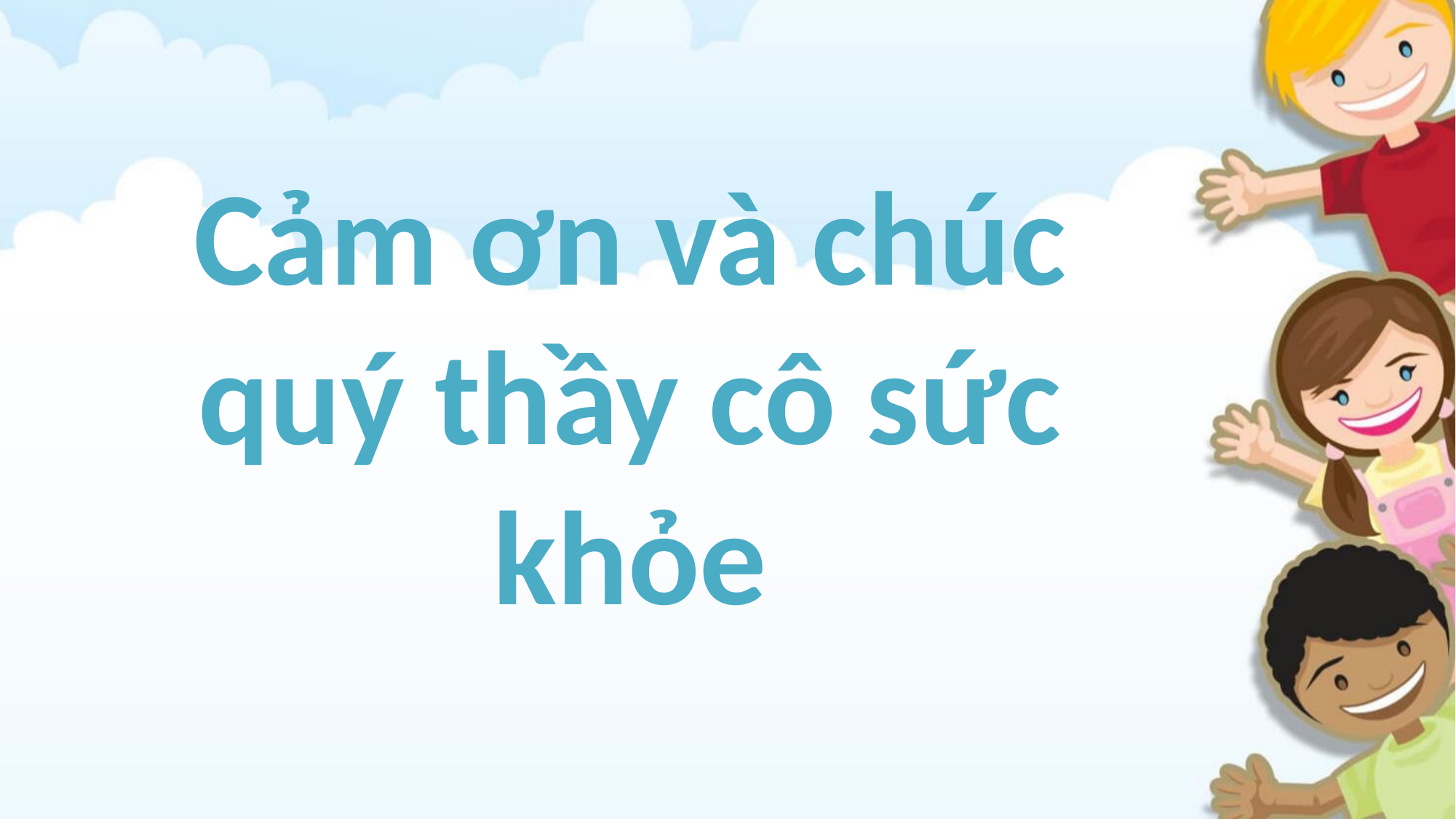

Cảm ơn và chúc quý thầy cô sức khỏe